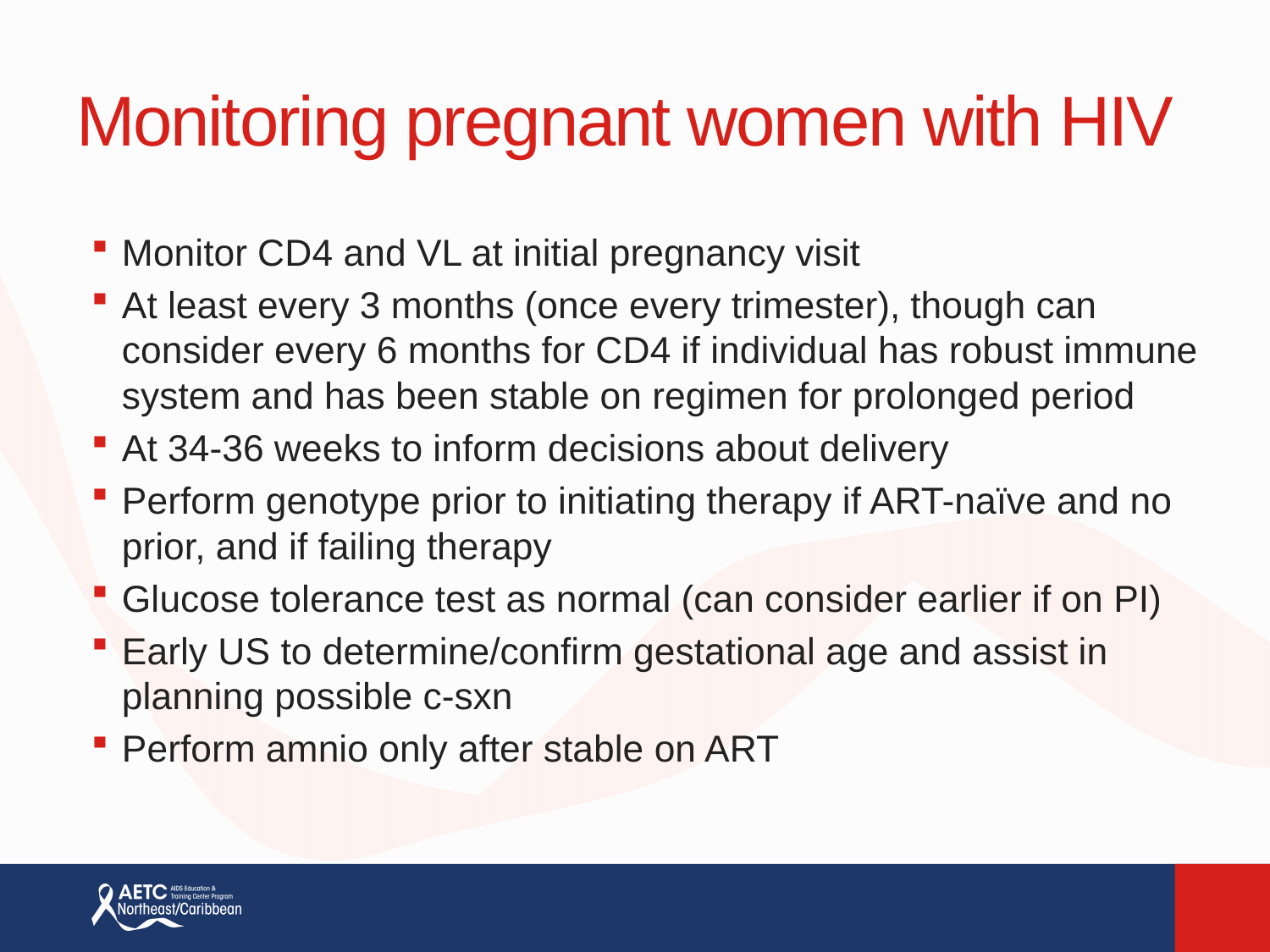

# Monitoring pregnant women with HIV
Monitor CD4 and VL at initial pregnancy visit
At least every 3 months (once every trimester), though can consider every 6 months for CD4 if individual has robust immune system and has been stable on regimen for prolonged period
At 34-36 weeks to inform decisions about delivery
Perform genotype prior to initiating therapy if ART-naïve and no prior, and if failing therapy
Glucose tolerance test as normal (can consider earlier if on PI)
Early US to determine/confirm gestational age and assist in planning possible c-sxn
Perform amnio only after stable on ART